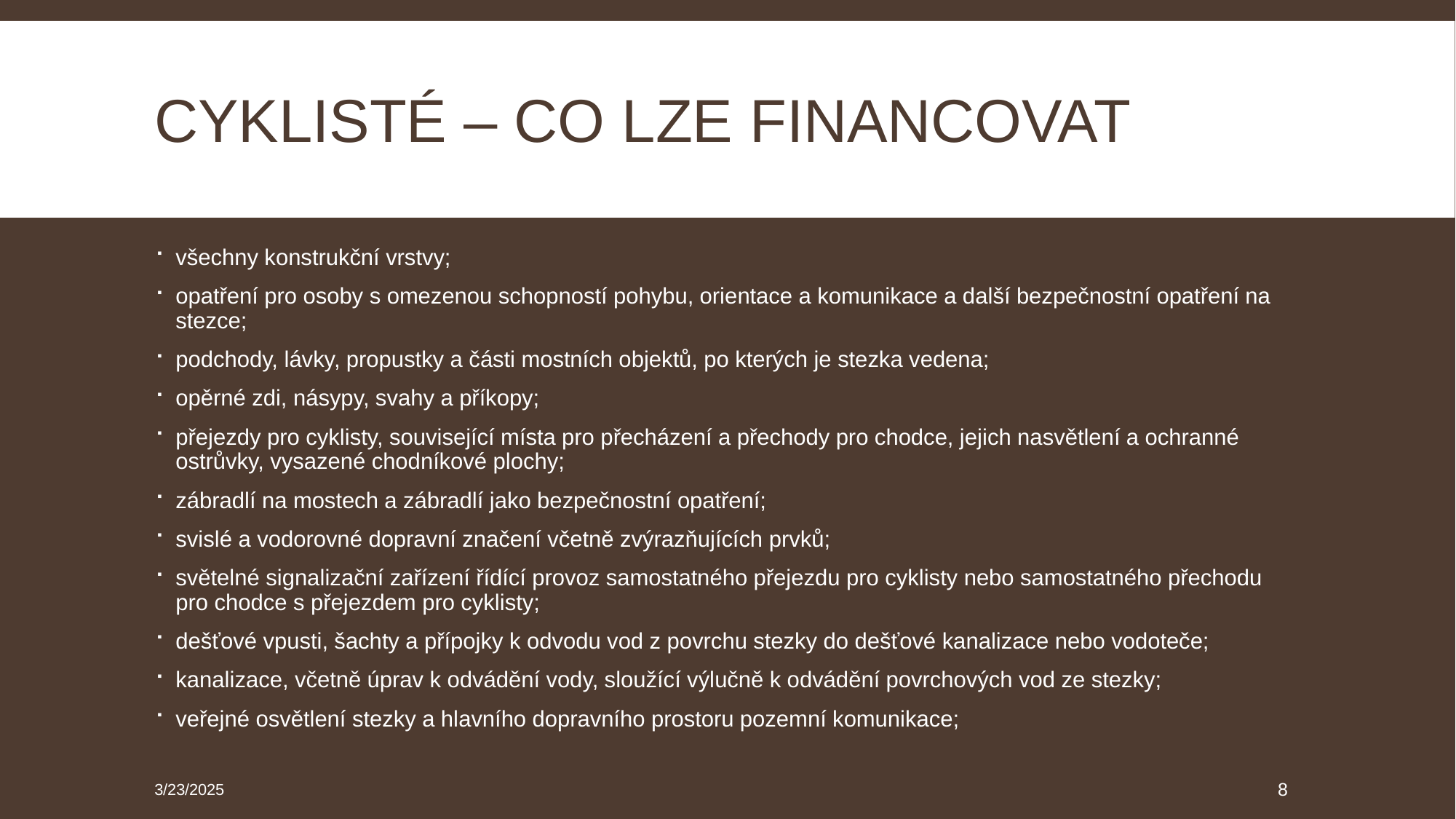

# cyklisté – co lze financovat
všechny konstrukční vrstvy;
opatření pro osoby s omezenou schopností pohybu, orientace a komunikace a další bezpečnostní opatření na stezce;
podchody, lávky, propustky a části mostních objektů, po kterých je stezka vedena;
opěrné zdi, násypy, svahy a příkopy;
přejezdy pro cyklisty, související místa pro přecházení a přechody pro chodce, jejich nasvětlení a ochranné ostrůvky, vysazené chodníkové plochy;
zábradlí na mostech a zábradlí jako bezpečnostní opatření;
svislé a vodorovné dopravní značení včetně zvýrazňujících prvků;
světelné signalizační zařízení řídící provoz samostatného přejezdu pro cyklisty nebo samostatného přechodu pro chodce s přejezdem pro cyklisty;
dešťové vpusti, šachty a přípojky k odvodu vod z povrchu stezky do dešťové kanalizace nebo vodoteče;
kanalizace, včetně úprav k odvádění vody, sloužící výlučně k odvádění povrchových vod ze stezky;
veřejné osvětlení stezky a hlavního dopravního prostoru pozemní komunikace;
3/23/2025
8